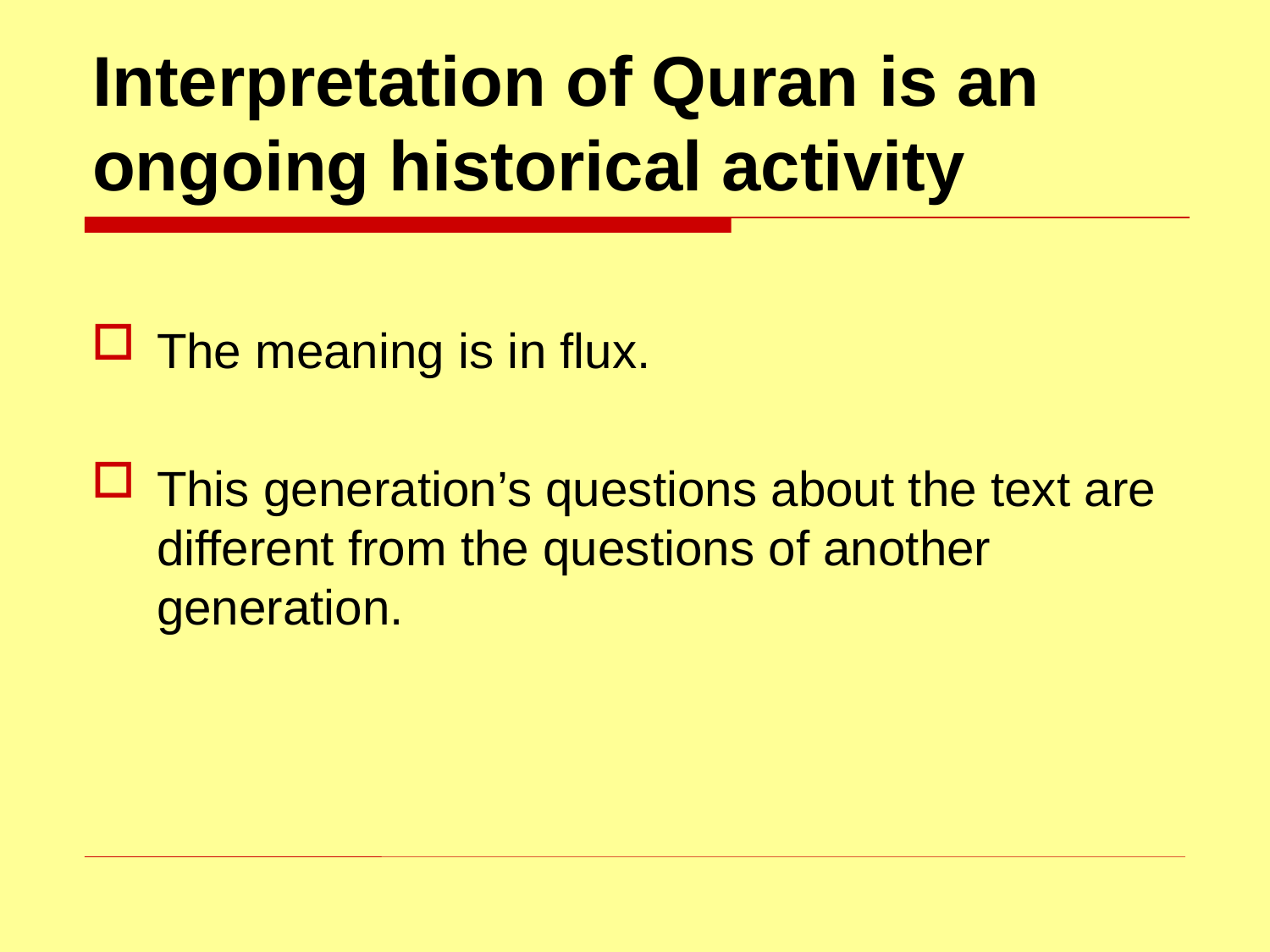

# Interpretation of Quran is an ongoing historical activity

The meaning is in flux.

This generation’s questions about the text are different from the questions of another generation.